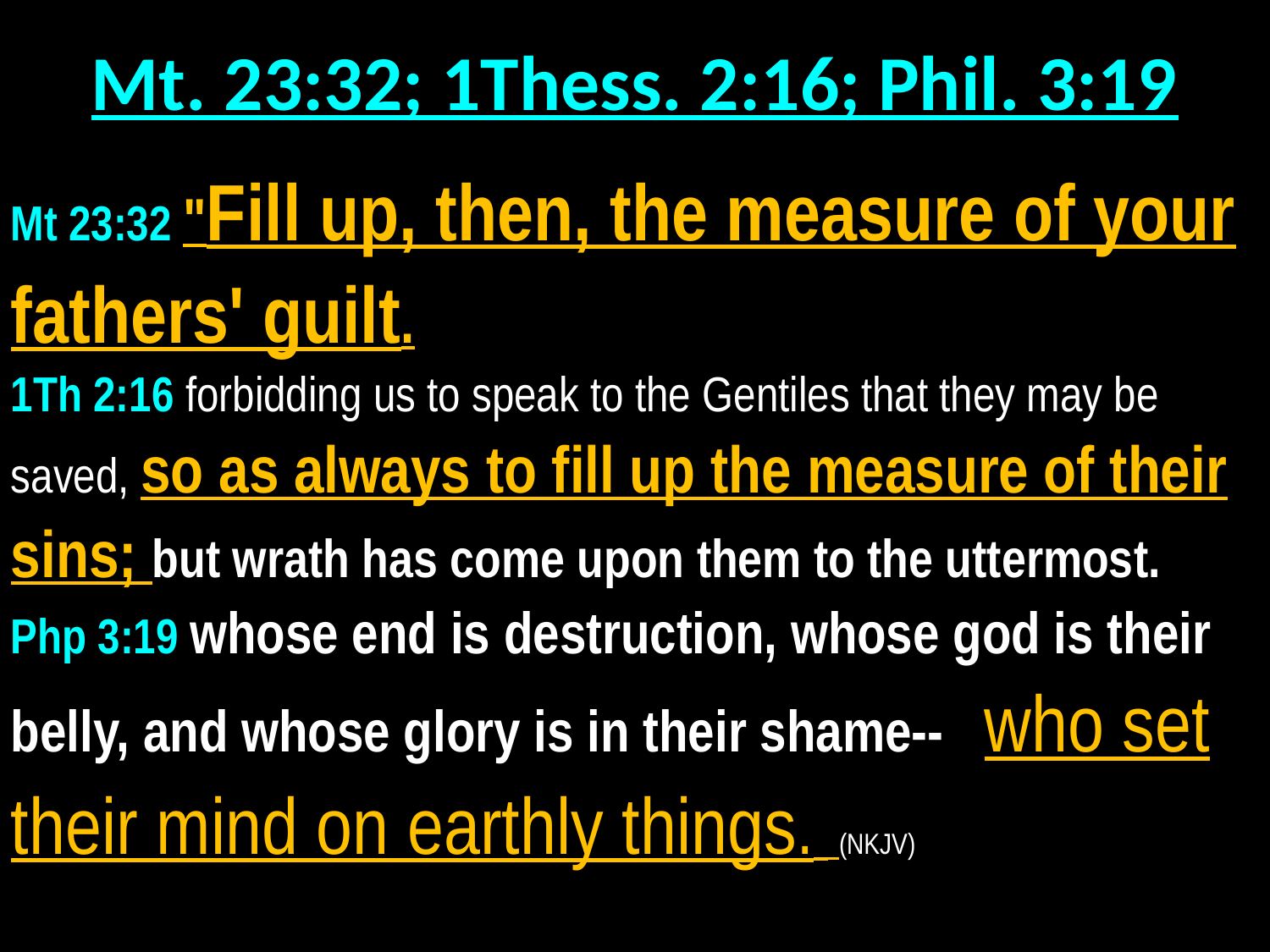

# Mt. 23:32; 1Thess. 2:16; Phil. 3:19
Mt 23:32 "Fill up, then, the measure of your fathers' guilt.
1Th 2:16 forbidding us to speak to the Gentiles that they may be saved, so as always to fill up the measure of their sins; but wrath has come upon them to the uttermost.
Php 3:19 whose end is destruction, whose god is their belly, and whose glory is in their shame--   who set their mind on earthly things.  (NKJV)